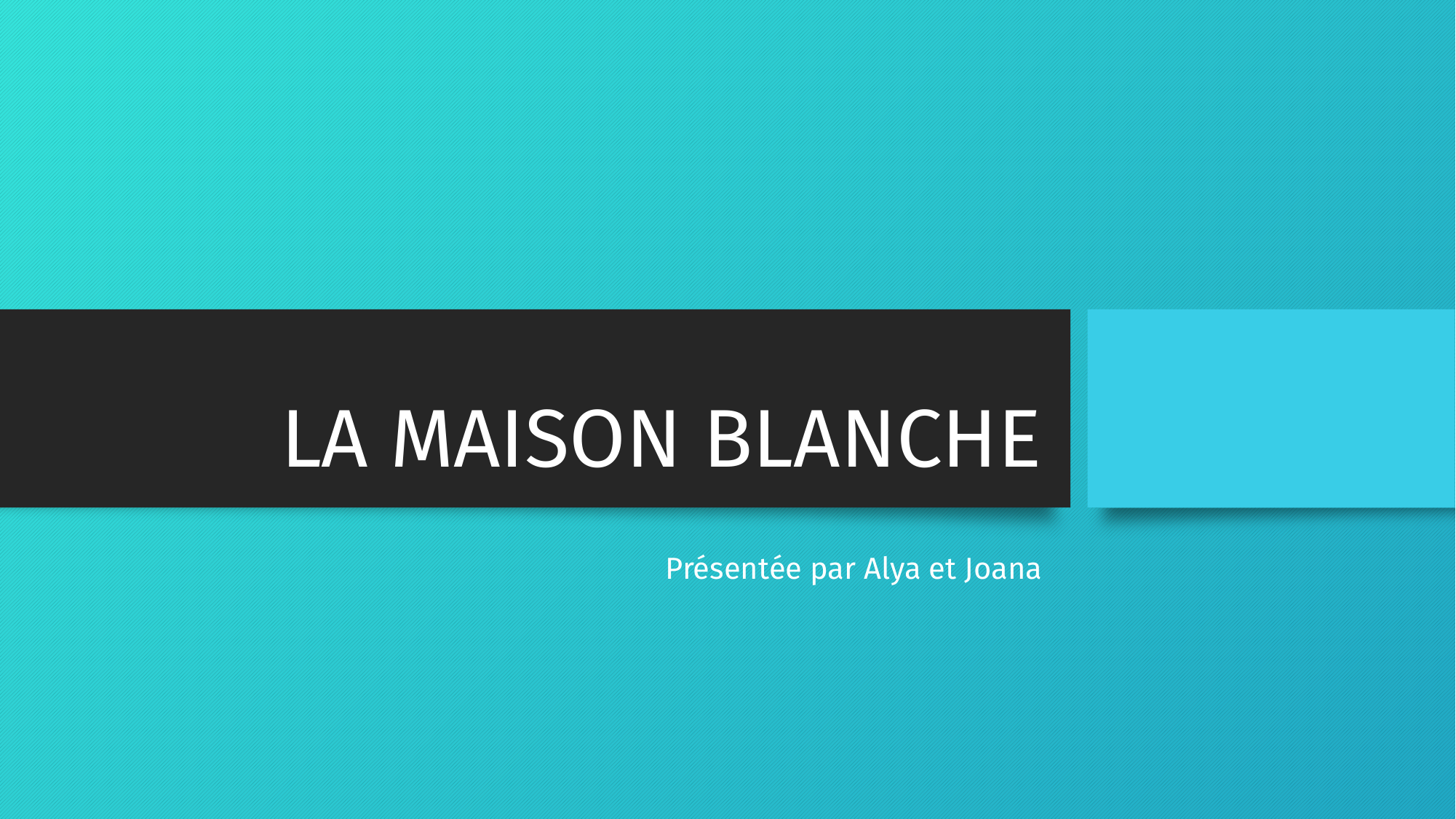

# LA MAISON BLANCHE
Présentée par Alya et Joana